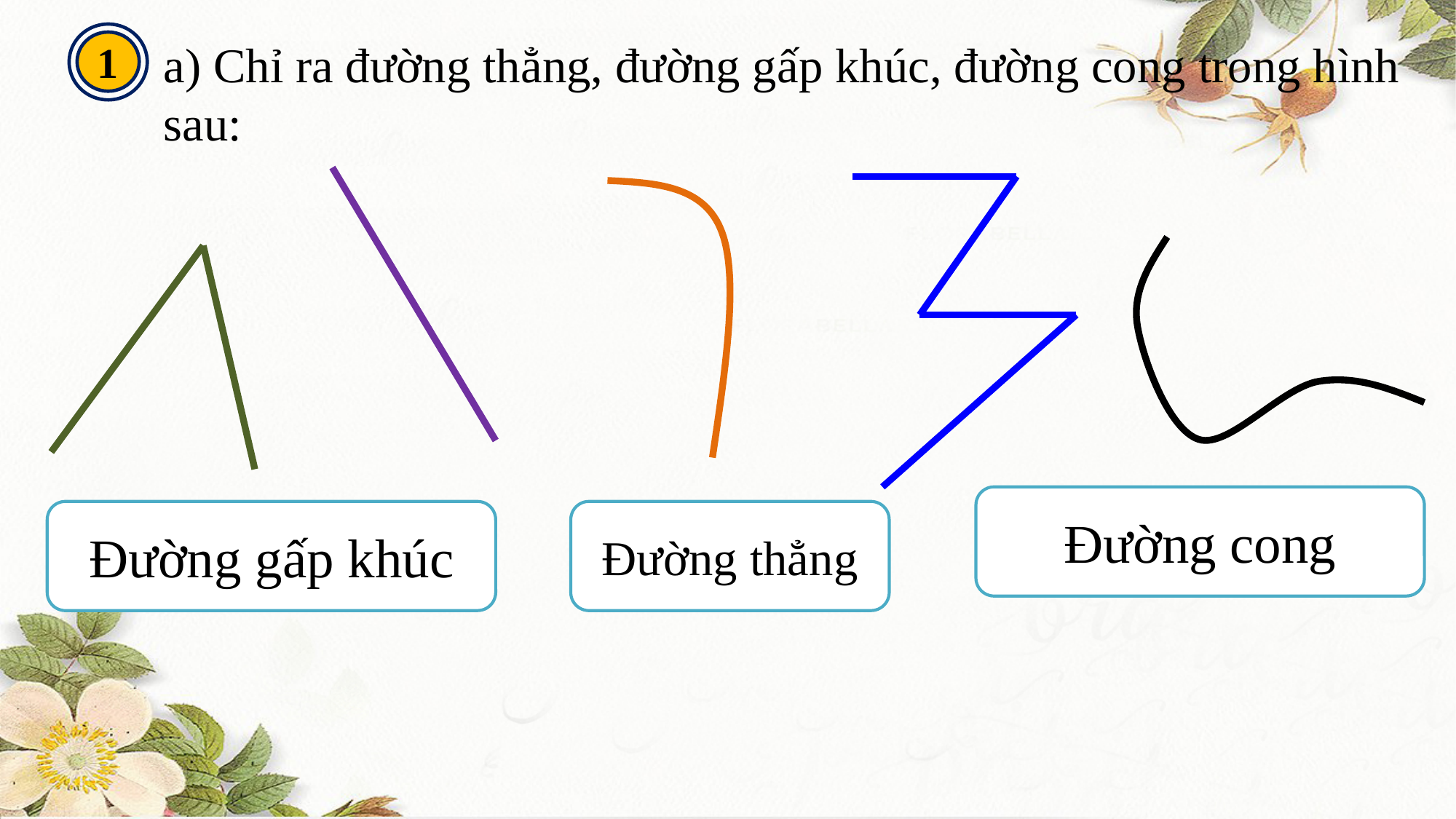

1
a) Chỉ ra đường thẳng, đường gấp khúc, đường cong trong hình sau:

Đường cong
Đường gấp khúc
Đường thẳng